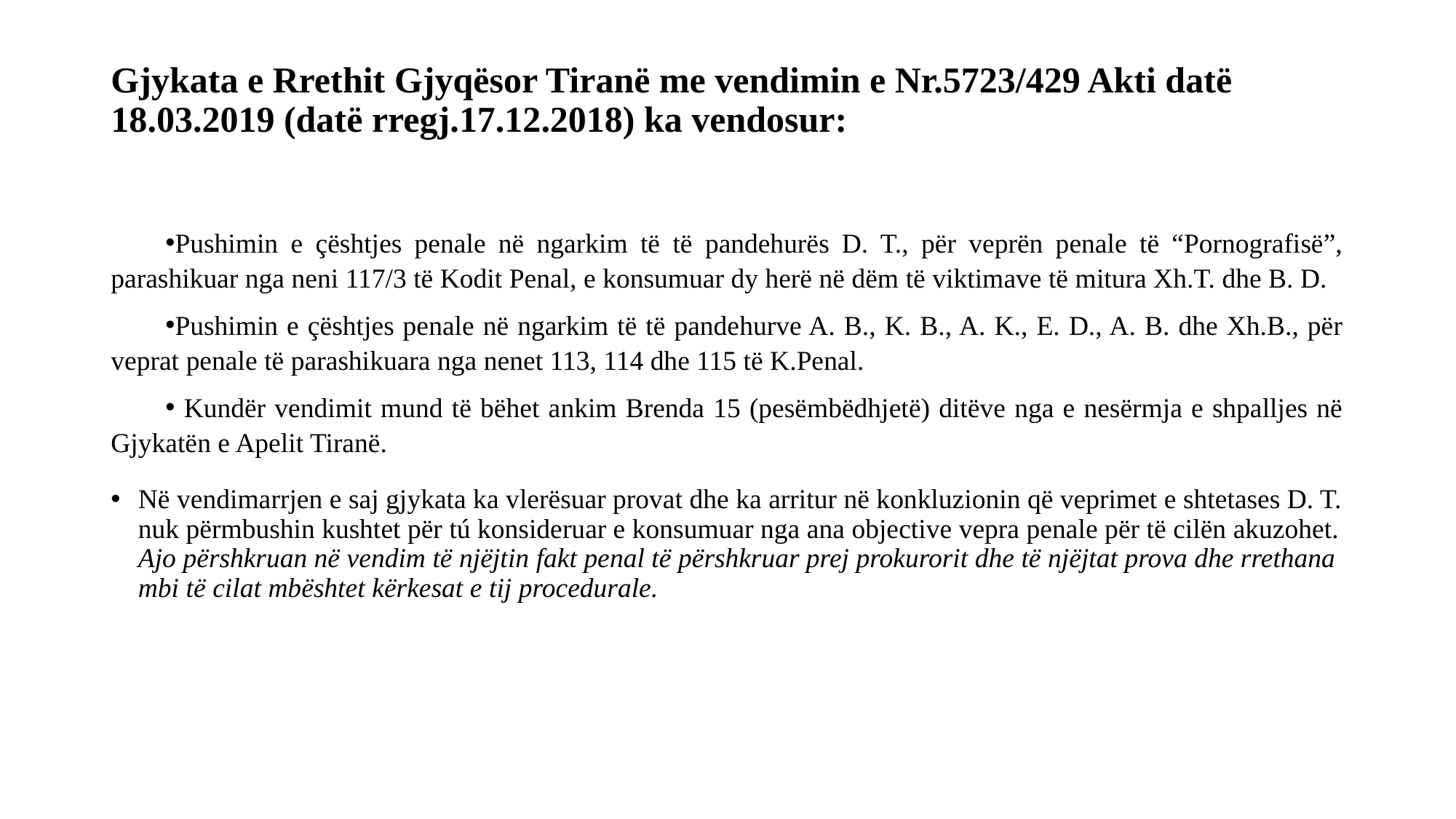

# Gjykata e Rrethit Gjyqësor Tiranë me vendimin e Nr.5723/429 Akti datë 18.03.2019 (datë rregj.17.12.2018) ka vendosur:
Pushimin e çështjes penale në ngarkim të të pandehurës D. T., për veprën penale të “Pornografisë”, parashikuar nga neni 117/3 të Kodit Penal, e konsumuar dy herë në dëm të viktimave të mitura Xh.T. dhe B. D.
Pushimin e çështjes penale në ngarkim të të pandehurve A. B., K. B., A. K., E. D., A. B. dhe Xh.B., për veprat penale të parashikuara nga nenet 113, 114 dhe 115 të K.Penal.
 Kundër vendimit mund të bëhet ankim Brenda 15 (pesëmbëdhjetë) ditëve nga e nesërmja e shpalljes në Gjykatën e Apelit Tiranë.
Në vendimarrjen e saj gjykata ka vlerësuar provat dhe ka arritur në konkluzionin që veprimet e shtetases D. T. nuk përmbushin kushtet për tú konsideruar e konsumuar nga ana objective vepra penale për të cilën akuzohet. Ajo përshkruan në vendim të njëjtin fakt penal të përshkruar prej prokurorit dhe të njëjtat prova dhe rrethana mbi të cilat mbështet kërkesat e tij procedurale.